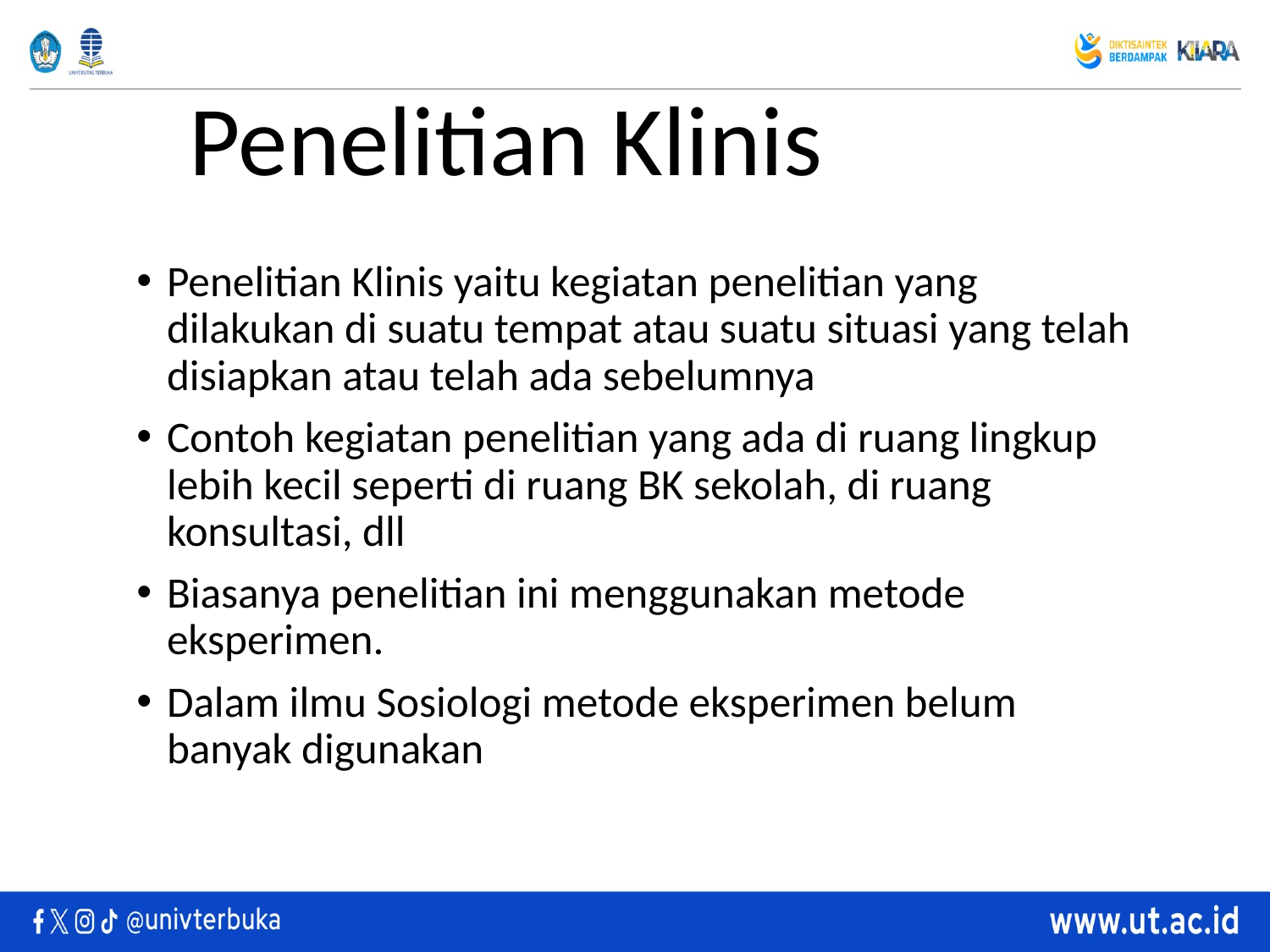

# Penelitian Klinis
Penelitian Klinis yaitu kegiatan penelitian yang dilakukan di suatu tempat atau suatu situasi yang telah disiapkan atau telah ada sebelumnya
Contoh kegiatan penelitian yang ada di ruang lingkup lebih kecil seperti di ruang BK sekolah, di ruang konsultasi, dll
Biasanya penelitian ini menggunakan metode eksperimen.
Dalam ilmu Sosiologi metode eksperimen belum banyak digunakan